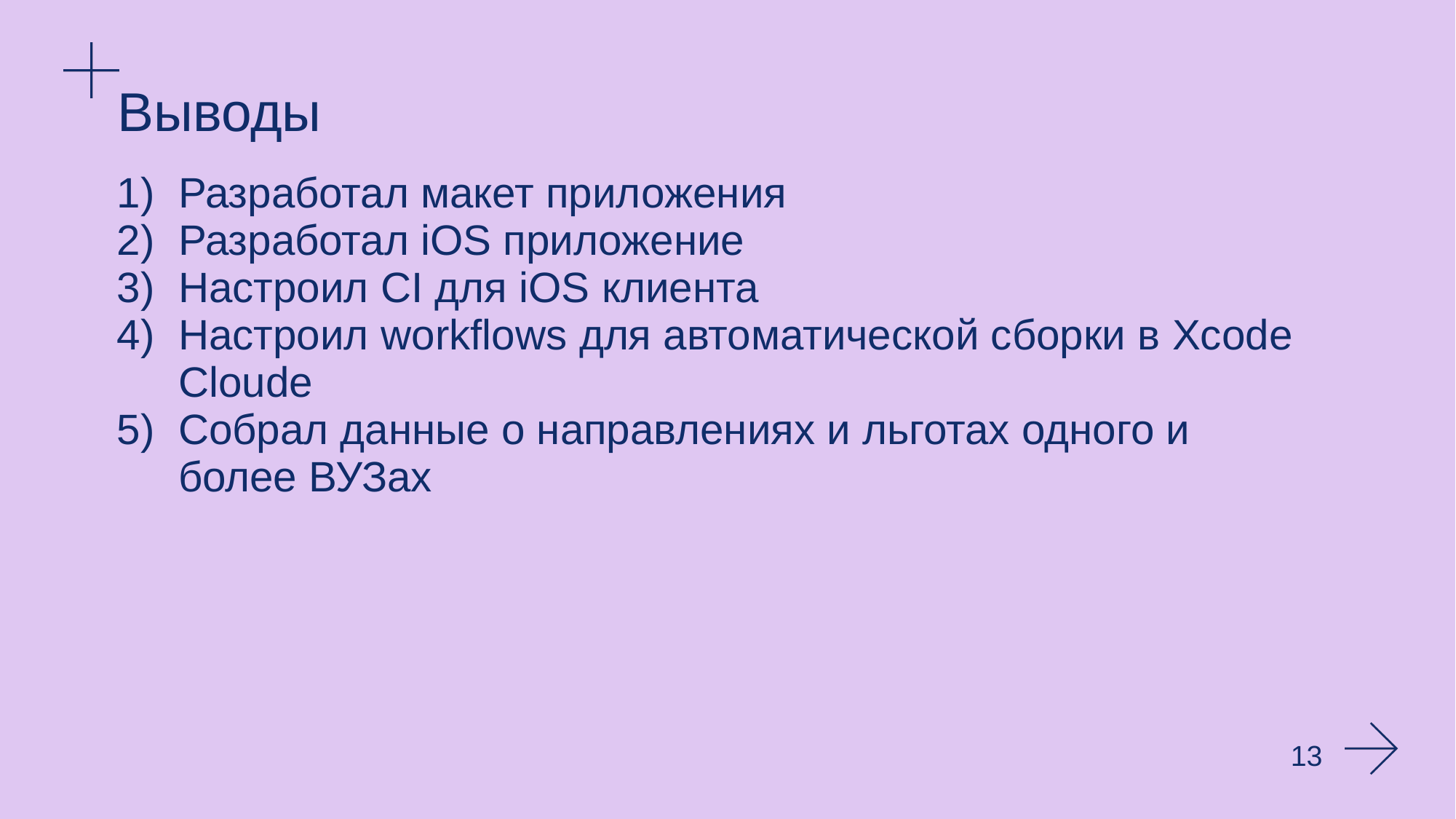

Выводы

Разработал макет приложения
Разработал iOS приложение
Настроил CI для iOS клиента
Настроил workflows для автоматической сборки в Xcode Cloude
Собрал данные о направлениях и льготах одного и более ВУЗах

13